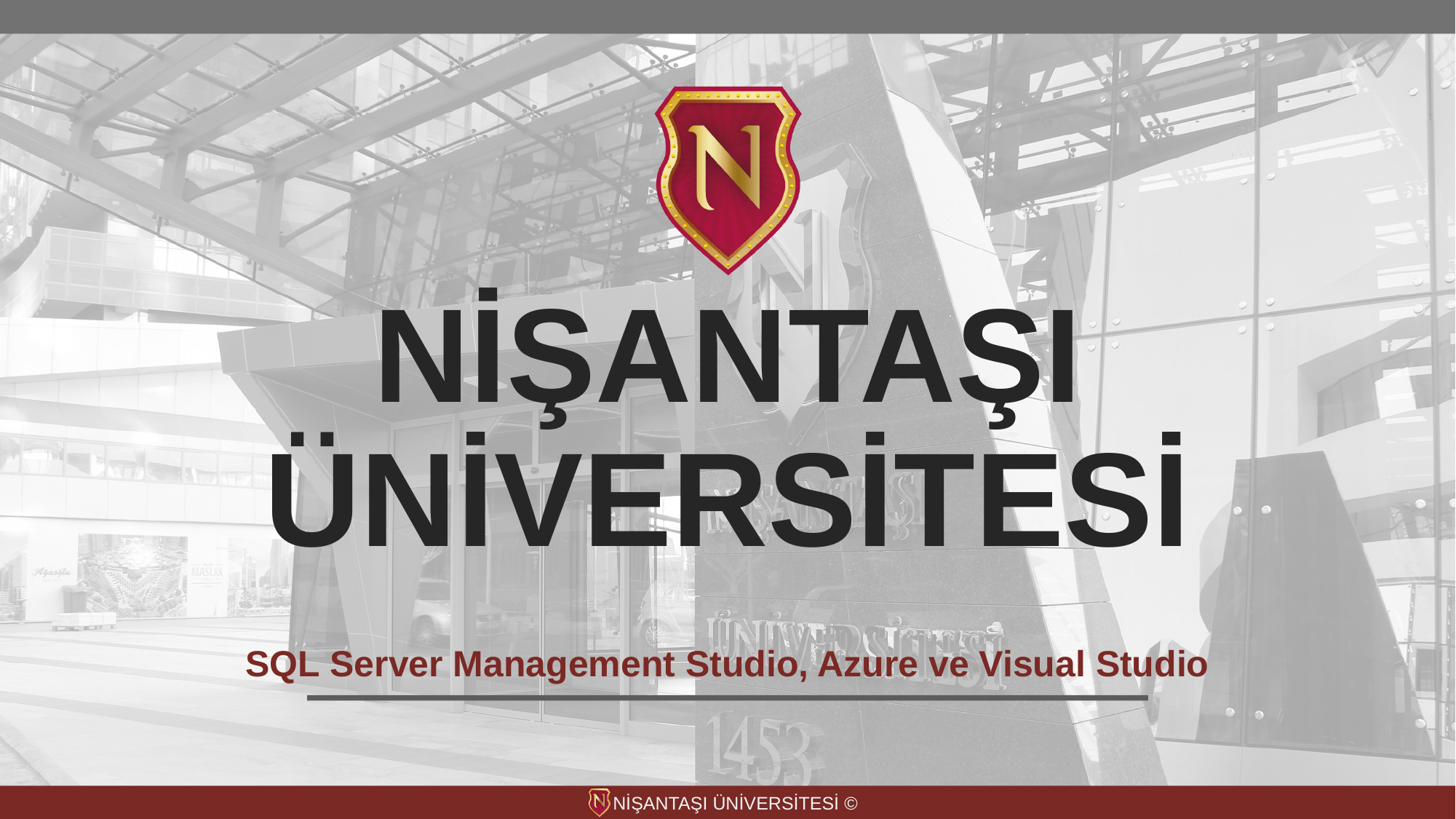

# NİŞANTAŞI ÜNİVERSİTESİ
SQL Server Management Studio, Azure ve Visual Studio